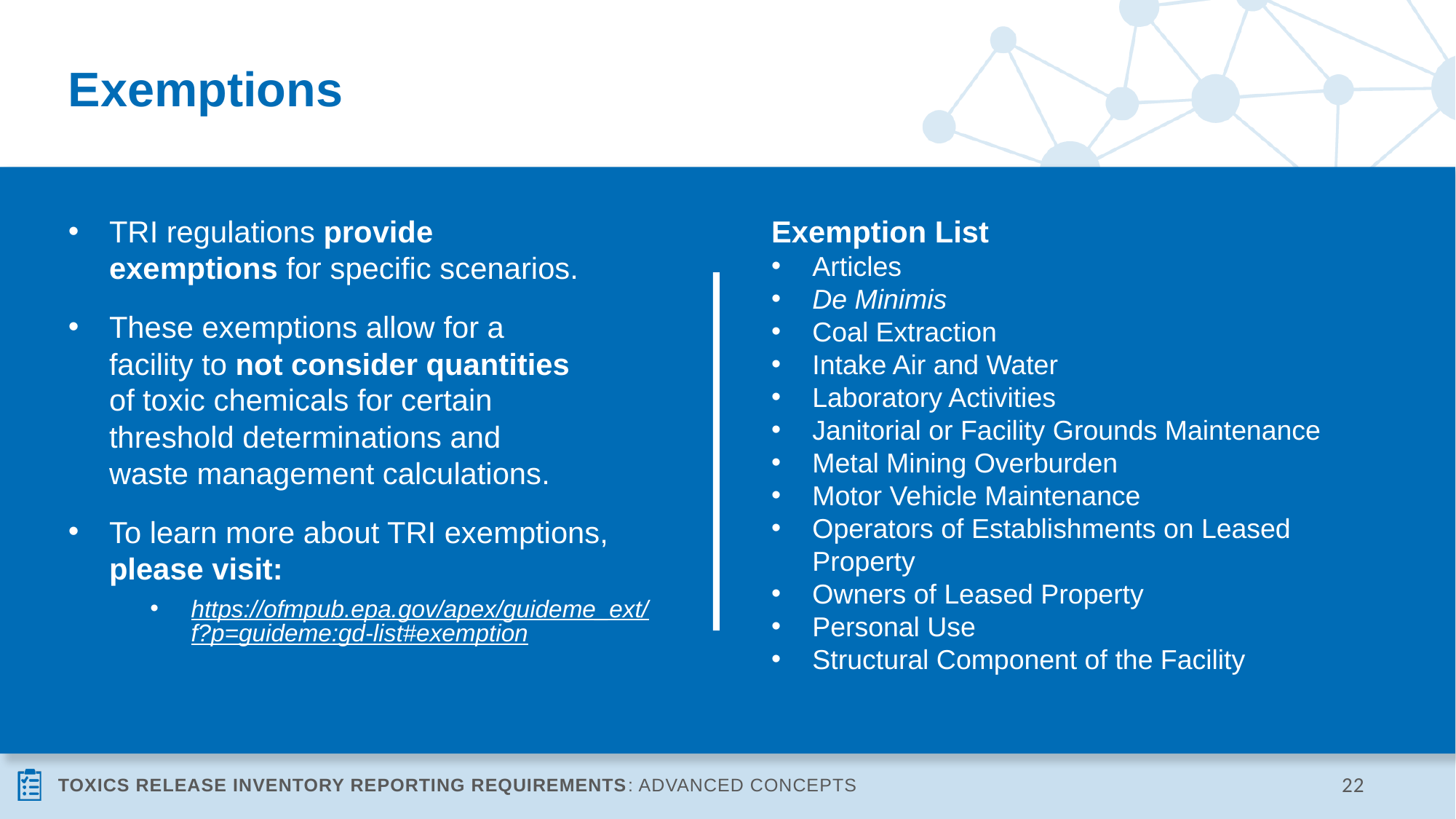

# Exemptions
Exemption List
Articles
De Minimis
Coal Extraction
Intake Air and Water
Laboratory Activities
Janitorial or Facility Grounds Maintenance
Metal Mining Overburden
Motor Vehicle Maintenance
Operators of Establishments on Leased Property
Owners of Leased Property
Personal Use
Structural Component of the Facility
TRI regulations provide
exemptions for specific scenarios.
These exemptions allow for a
facility to not consider quantities
of toxic chemicals for certain
threshold determinations and
waste management calculations.
To learn more about TRI exemptions, please visit:
https://ofmpub.epa.gov/apex/guideme_ext/f?p=guideme:gd-list#exemption